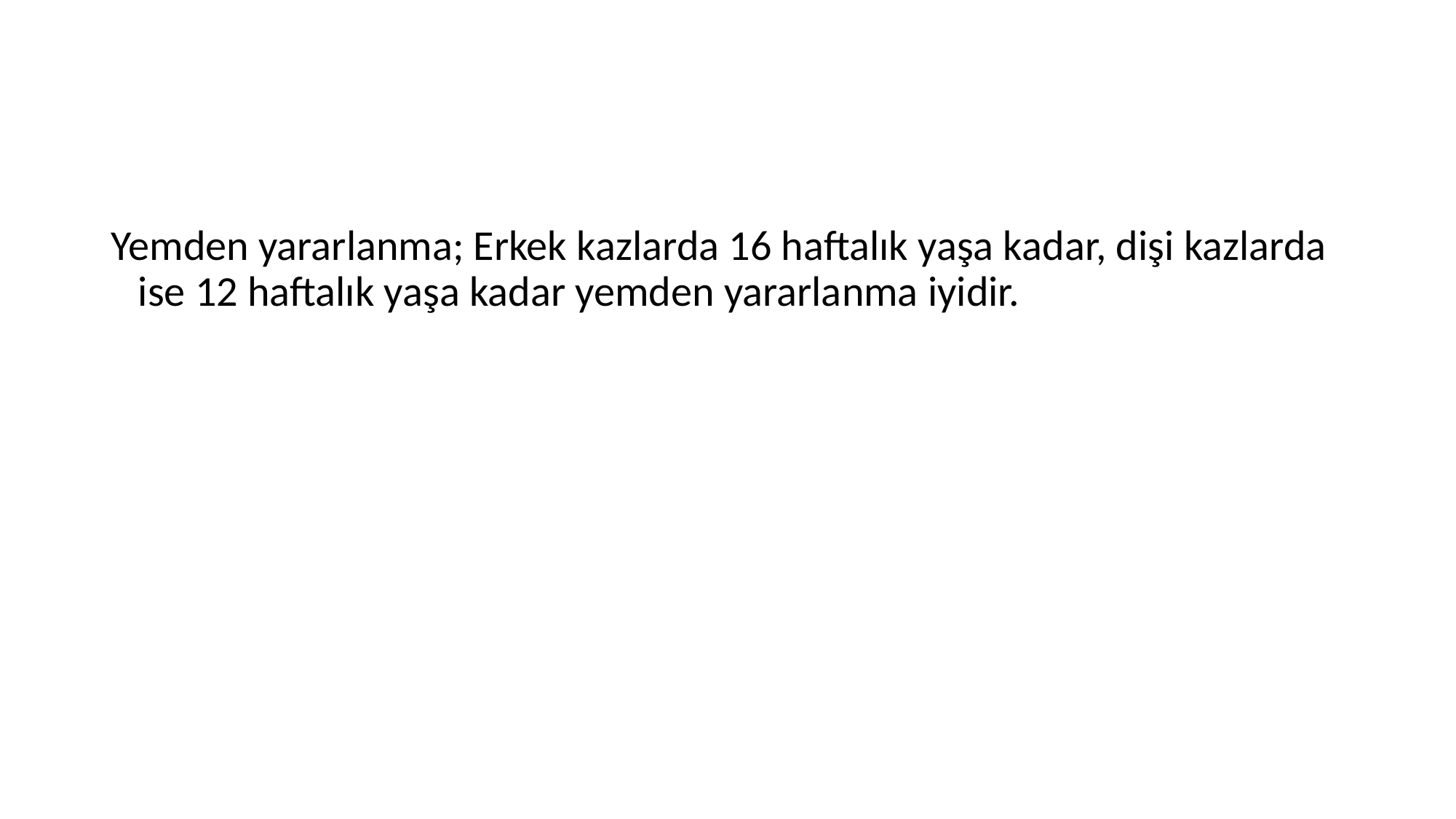

#
Yemden yararlanma; Erkek kazlarda 16 haftalık yaşa kadar, dişi kazlarda ise 12 haftalık yaşa kadar yemden yararlanma iyidir.